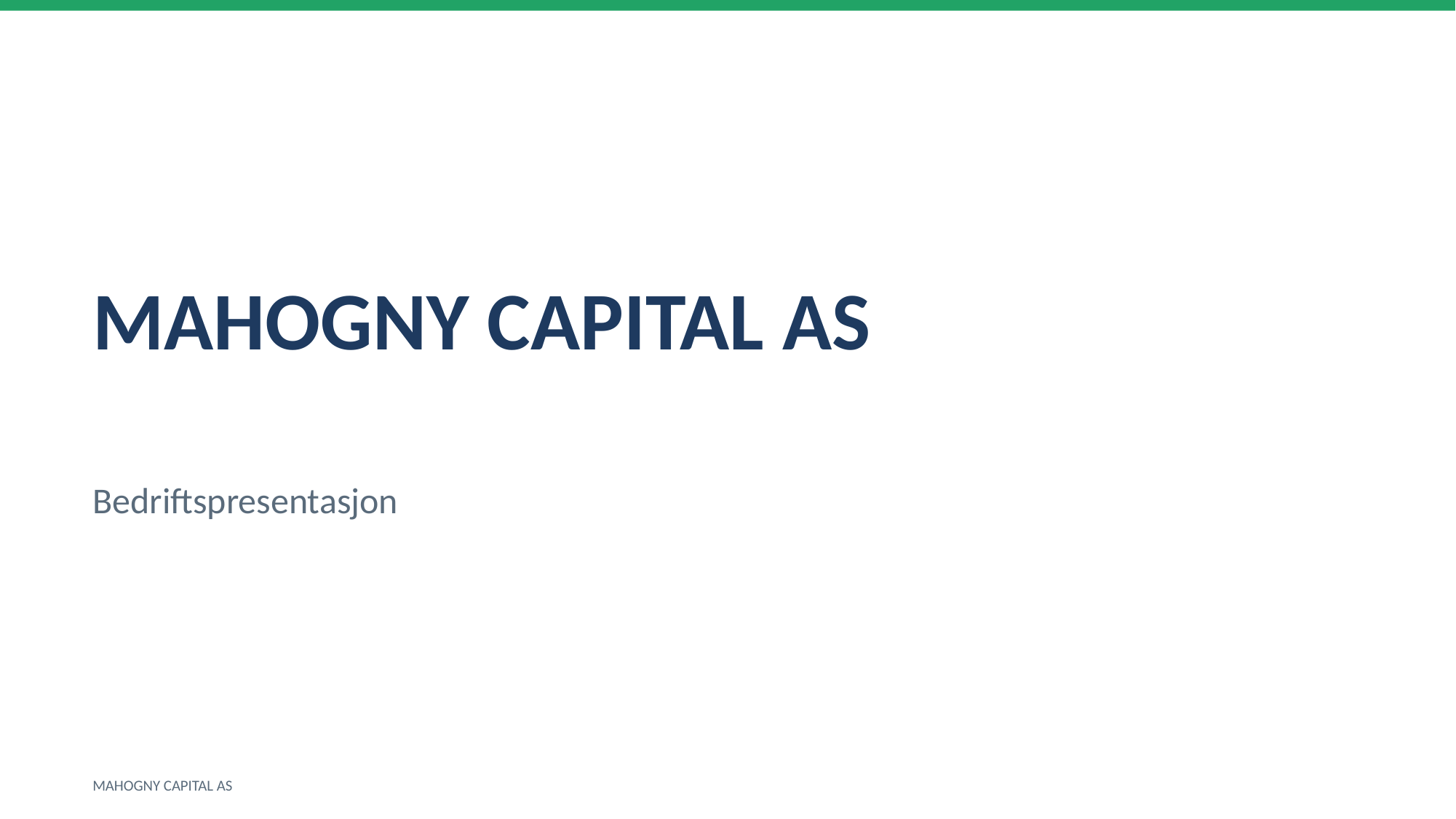

MAHOGNY CAPITAL AS
Bedriftspresentasjon
MAHOGNY CAPITAL AS